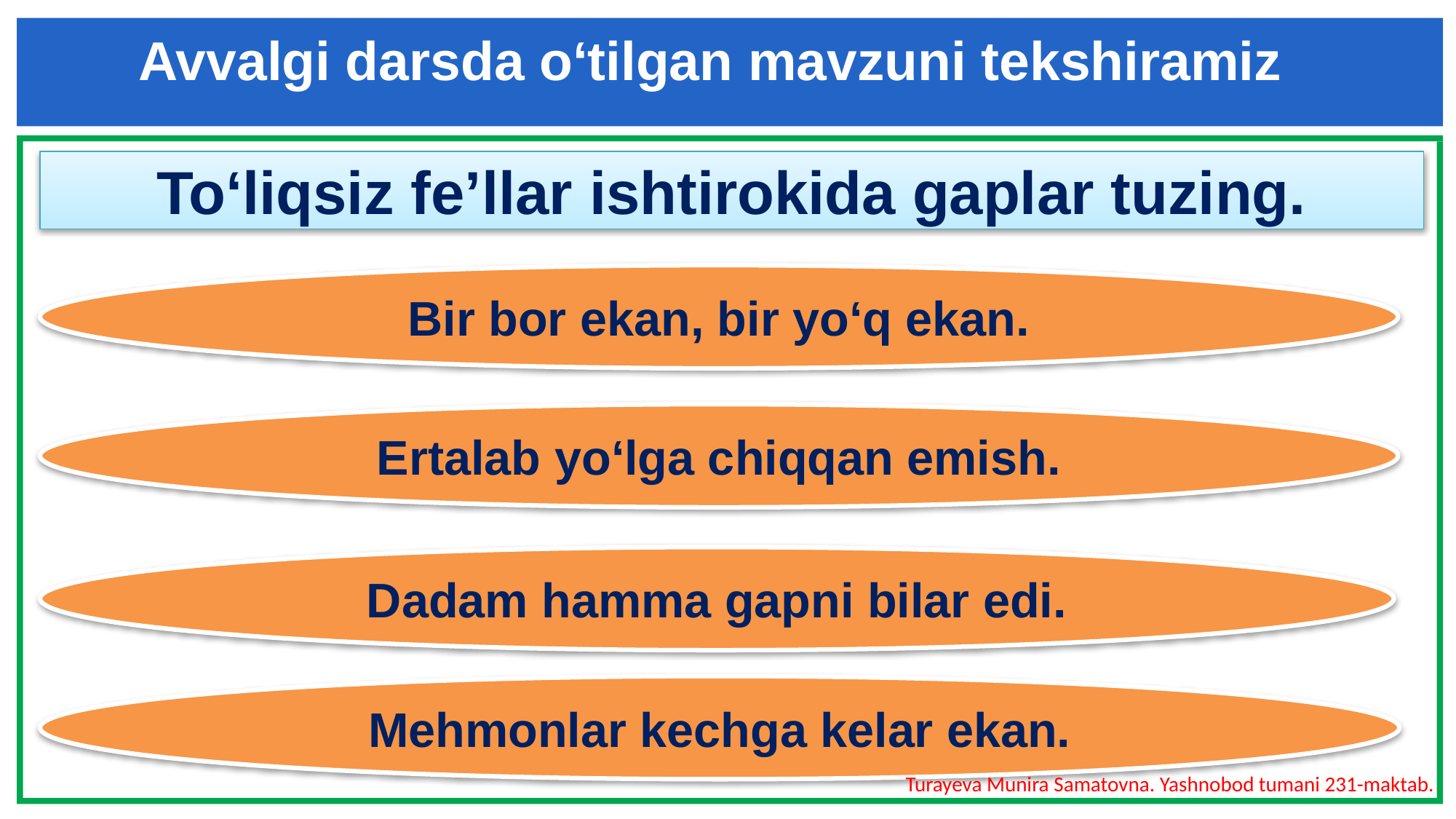

Avvalgi darsda o‘tilgan mavzuni tekshiramiz
To‘liqsiz fe’llar ishtirokida gaplar tuzing.
Bir bor ekan, bir yo‘q ekan.
Ertalab yo‘lga chiqqan emish.
Dadam hamma gapni bilar edi.
Mehmonlar kechga kelar ekan.
Turayeva Munira Samatovna. Yashnobod tumani 231-maktab.